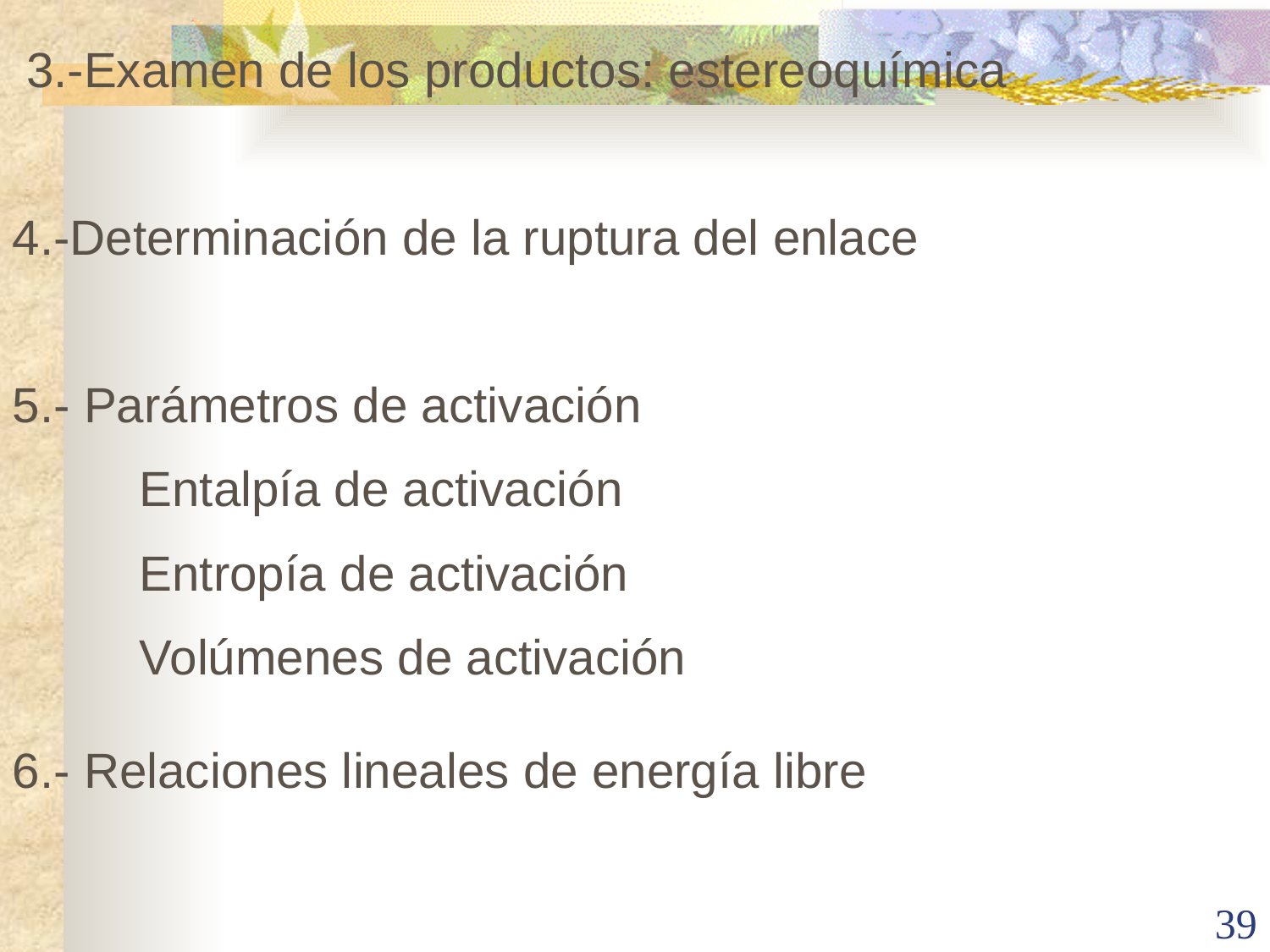

3.-Examen de los productos: estereoquímica

4.-Determinación de la ruptura del enlace

5.- Parámetros de activación
	Entalpía de activación
	Entropía de activación
	Volúmenes de activación

6.- Relaciones lineales de energía libre

39